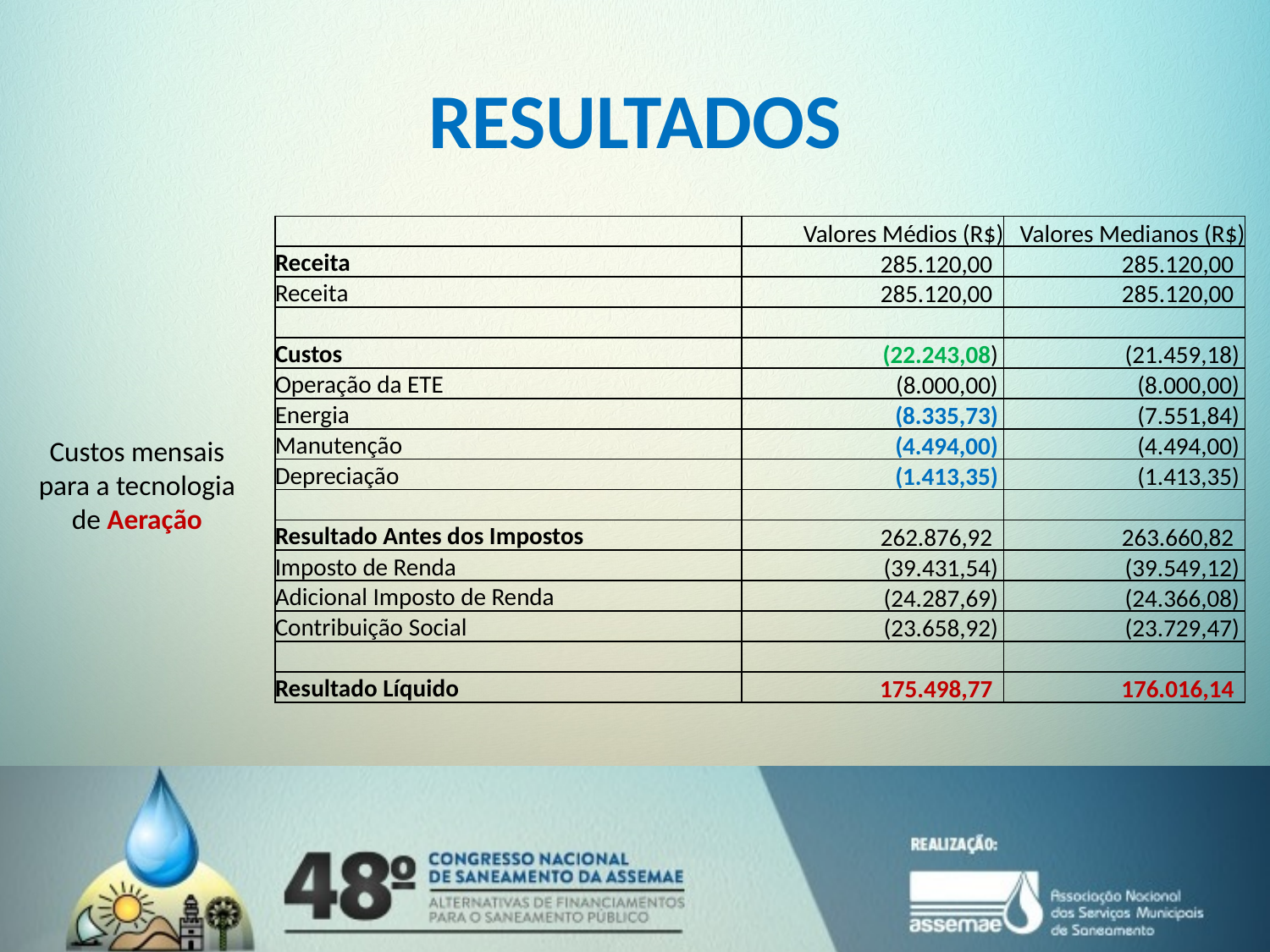

# RESULTADOS
|  | Valores Médios (R$) | Valores Medianos (R$) |
| --- | --- | --- |
| Receita | 285.120,00 | 285.120,00 |
| Receita | 285.120,00 | 285.120,00 |
|  |  |  |
| Custos | (22.243,08) | (21.459,18) |
| Operação da ETE | (8.000,00) | (8.000,00) |
| Energia | (8.335,73) | (7.551,84) |
| Manutenção | (4.494,00) | (4.494,00) |
| Depreciação | (1.413,35) | (1.413,35) |
|  |  |  |
| Resultado Antes dos Impostos | 262.876,92 | 263.660,82 |
| Imposto de Renda | (39.431,54) | (39.549,12) |
| Adicional Imposto de Renda | (24.287,69) | (24.366,08) |
| Contribuição Social | (23.658,92) | (23.729,47) |
|  |  |  |
| Resultado Líquido | 175.498,77 | 176.016,14 |
Custos mensais para a tecnologia de Aeração